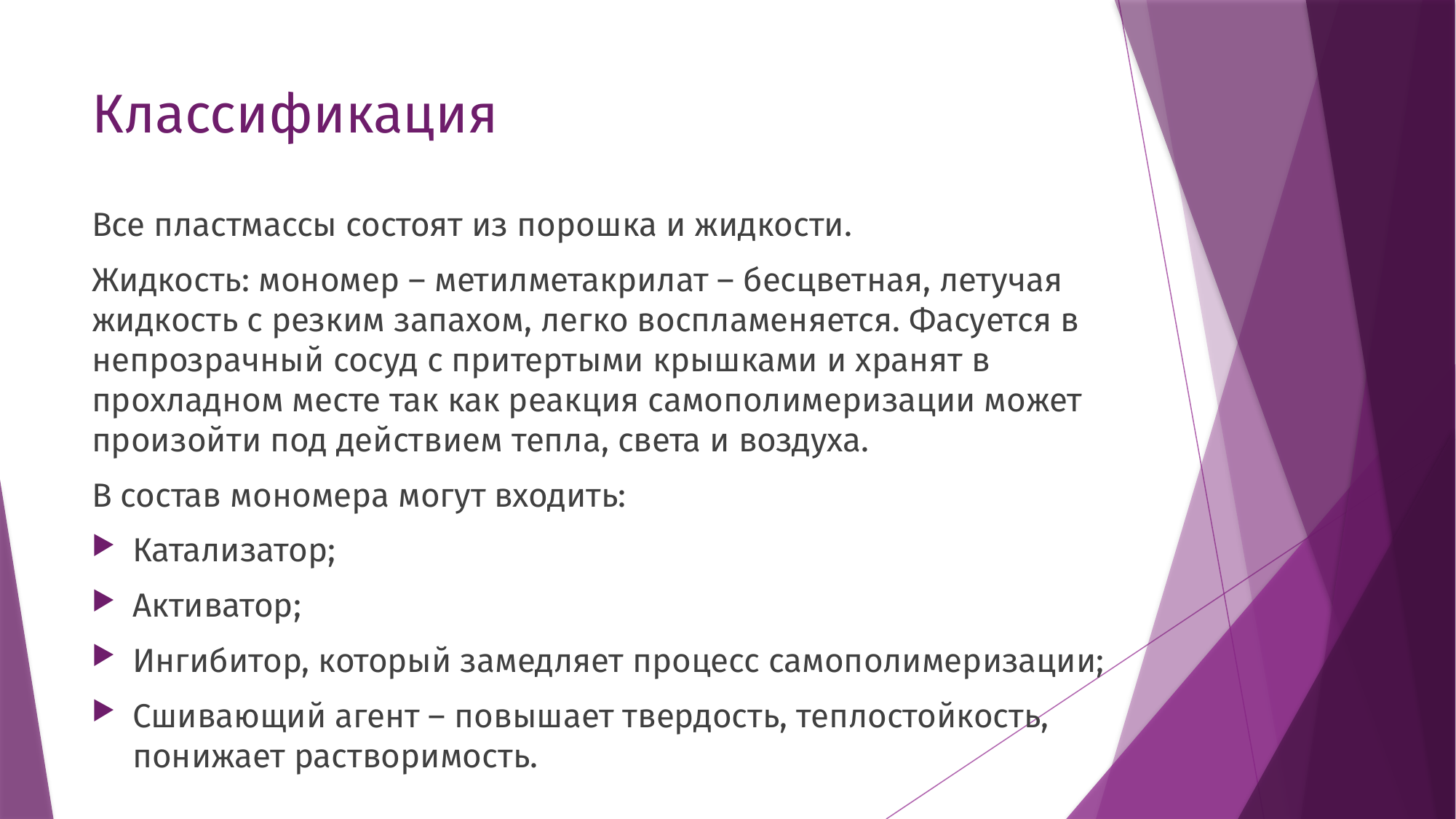

# Классификация
Все пластмассы состоят из порошка и жидкости.
Жидкость: мономер – метилметакрилат – бесцветная, летучая жидкость с резким запахом, легко воспламеняется. Фасуется в непрозрачный сосуд с притертыми крышками и хранят в прохладном месте так как реакция самополимеризации может произойти под действием тепла, света и воздуха.
В состав мономера могут входить:
Катализатор;
Активатор;
Ингибитор, который замедляет процесс самополимеризации;
Сшивающий агент – повышает твердость, теплостойкость, понижает растворимость.